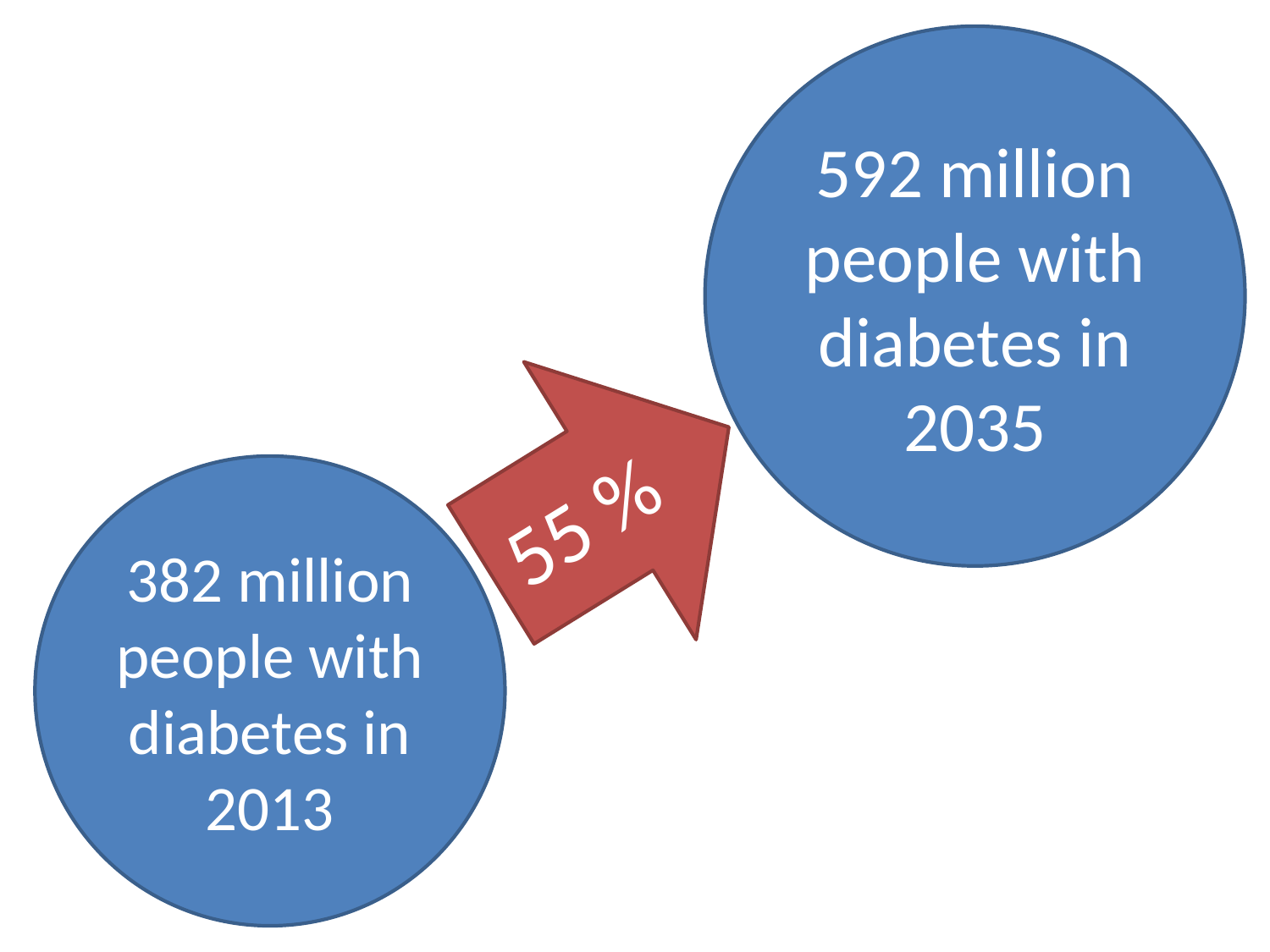

592 million people with diabetes in 2035
55 %
382 million people with diabetes in 2013